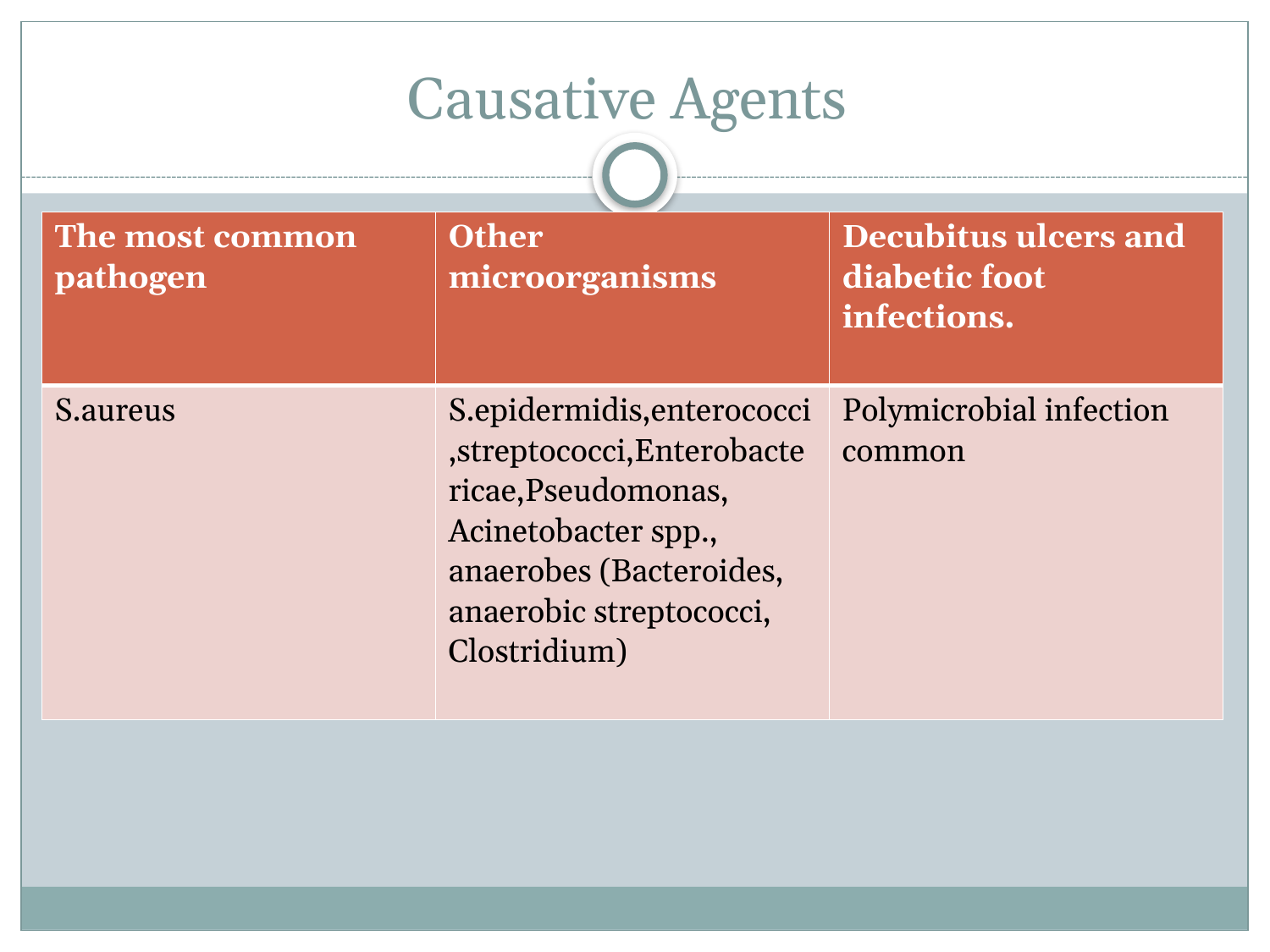

# Causative Agents
| The most common pathogen | Other microorganisms | Decubitus ulcers and diabetic foot infections. |
| --- | --- | --- |
| S.aureus | S.epidermidis,enterococci,streptococci,Enterobactericae,Pseudomonas, Acinetobacter spp., anaerobes (Bacteroides, anaerobic streptococci, Clostridium) | Polymicrobial infection common |